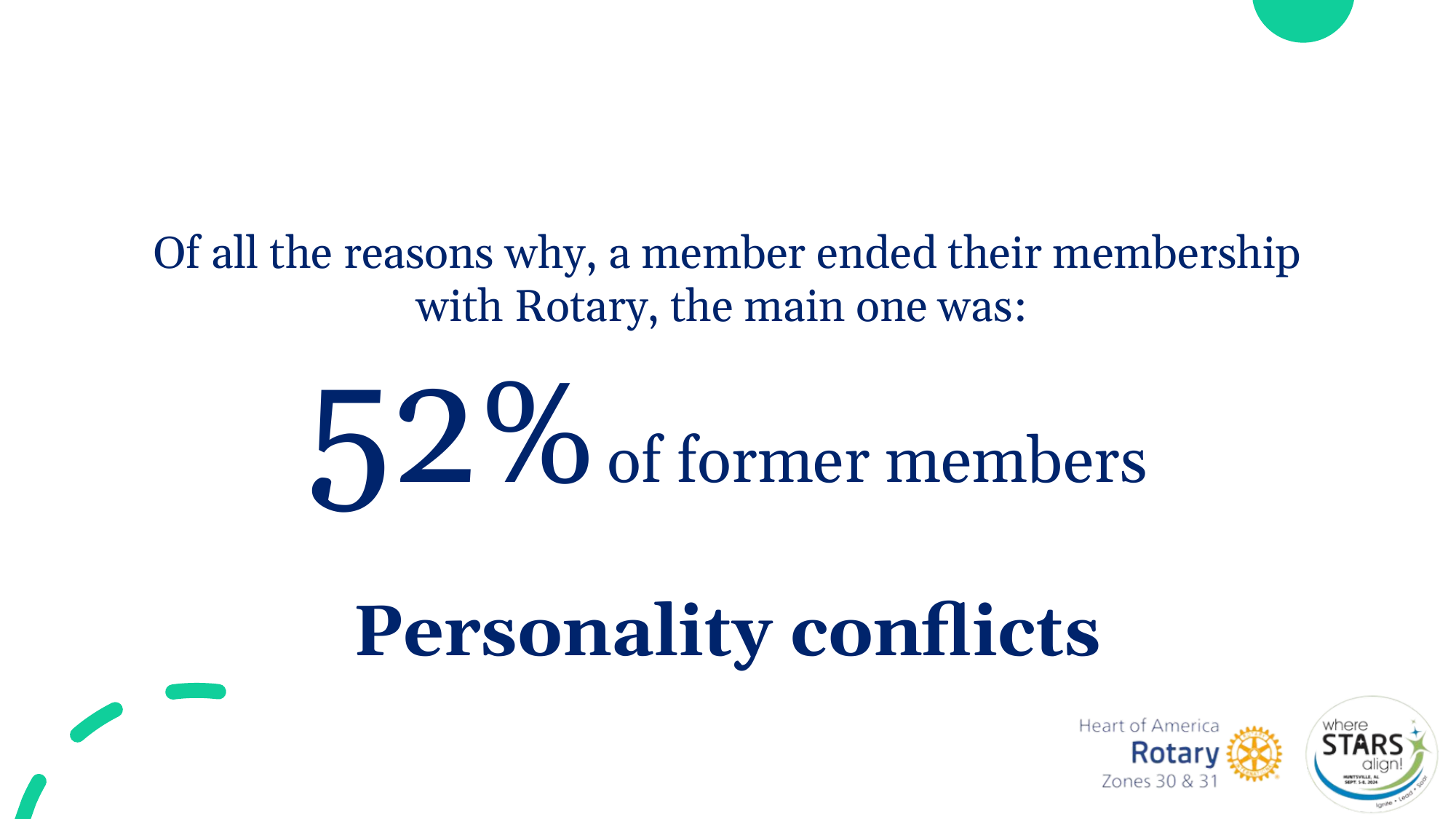

Of all the reasons why, a member ended their membership with Rotary, the main one was:
52% of former members

Personality conflicts